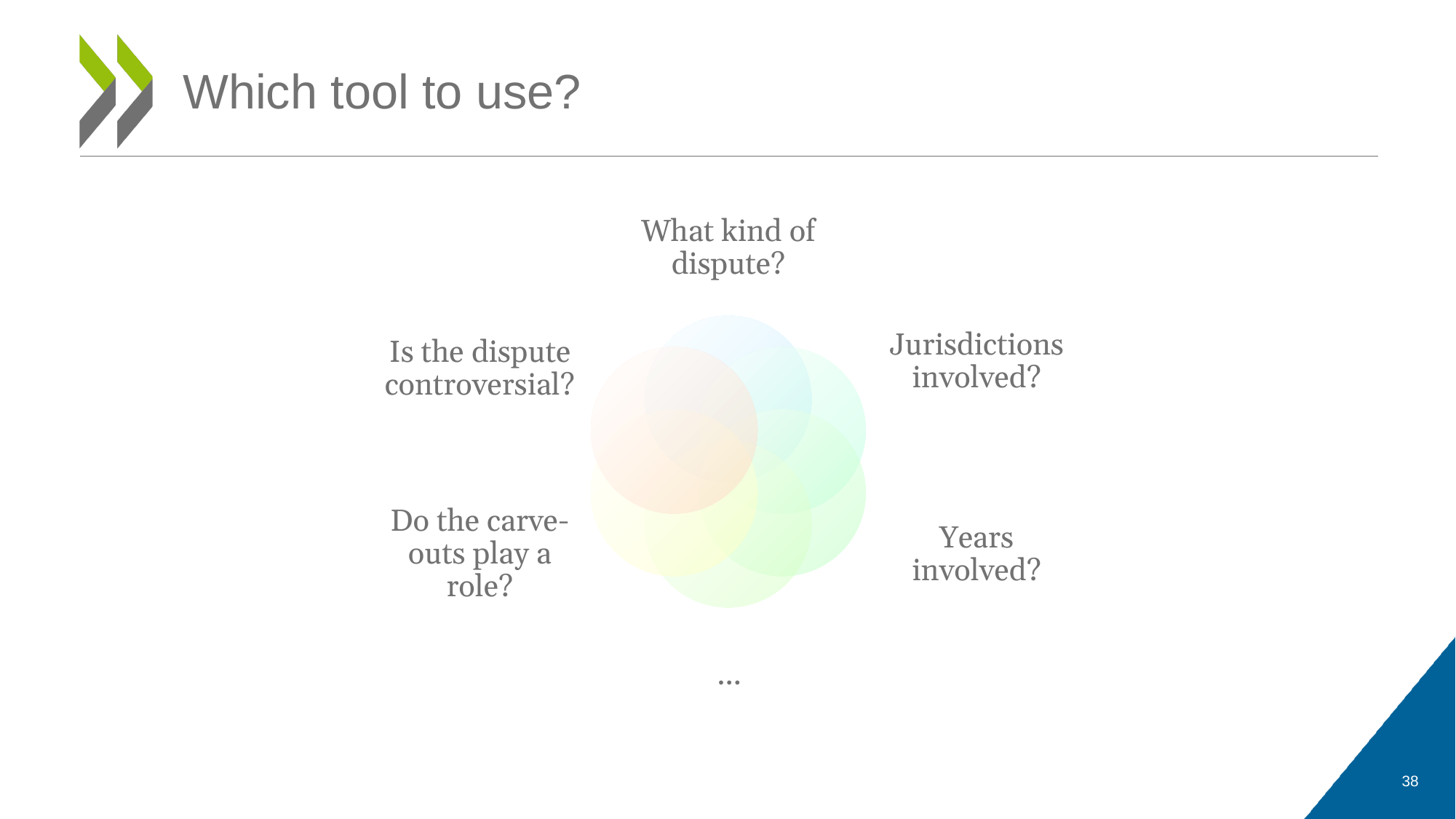

38
# Which tool to use?
What kind of dispute?
Jurisdictions involved?
Years involved?
…
Do the carve-outs play a role?
Is the dispute controversial?